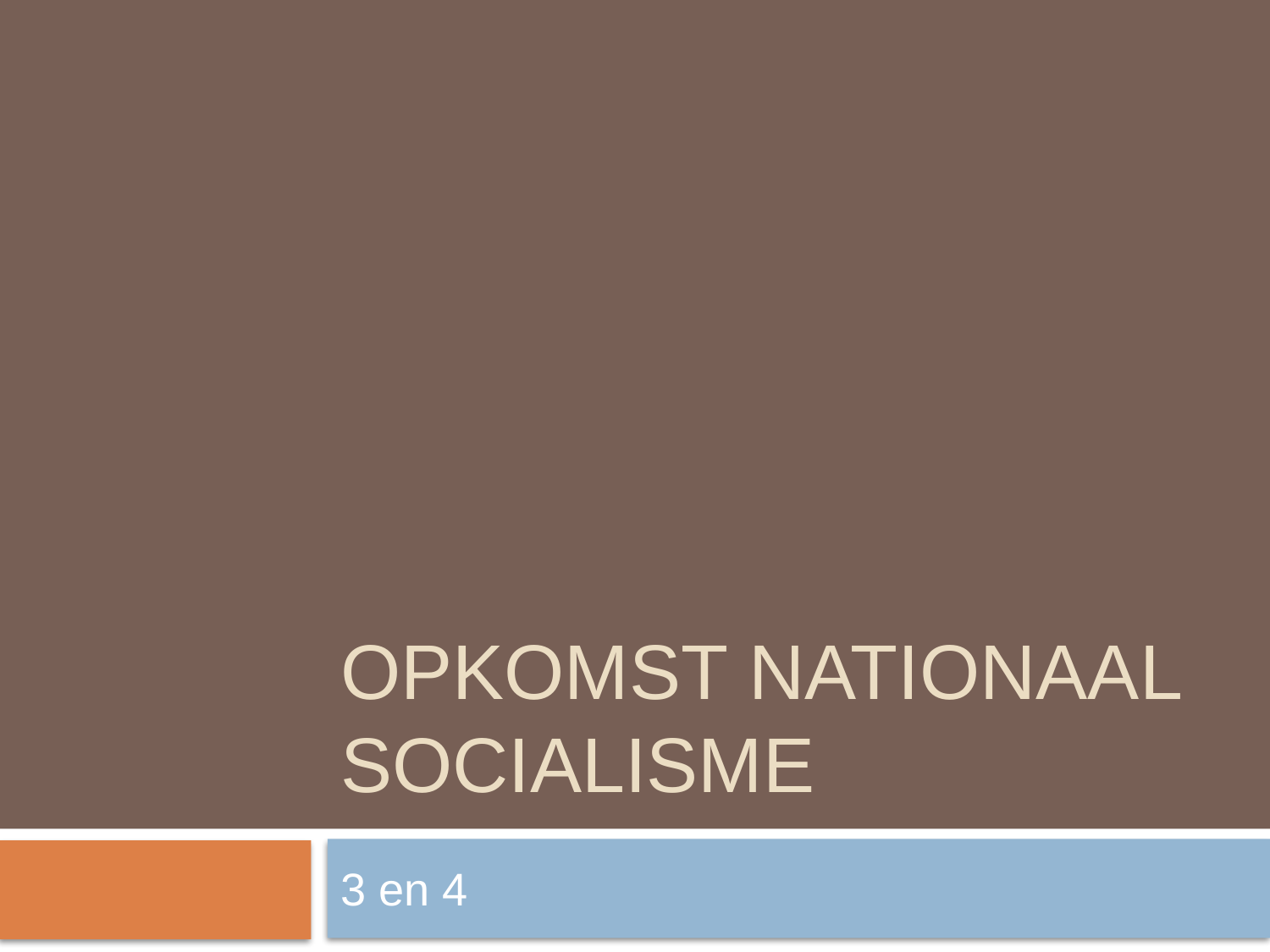

# Opkomst Nationaal Socialisme
3 en 4